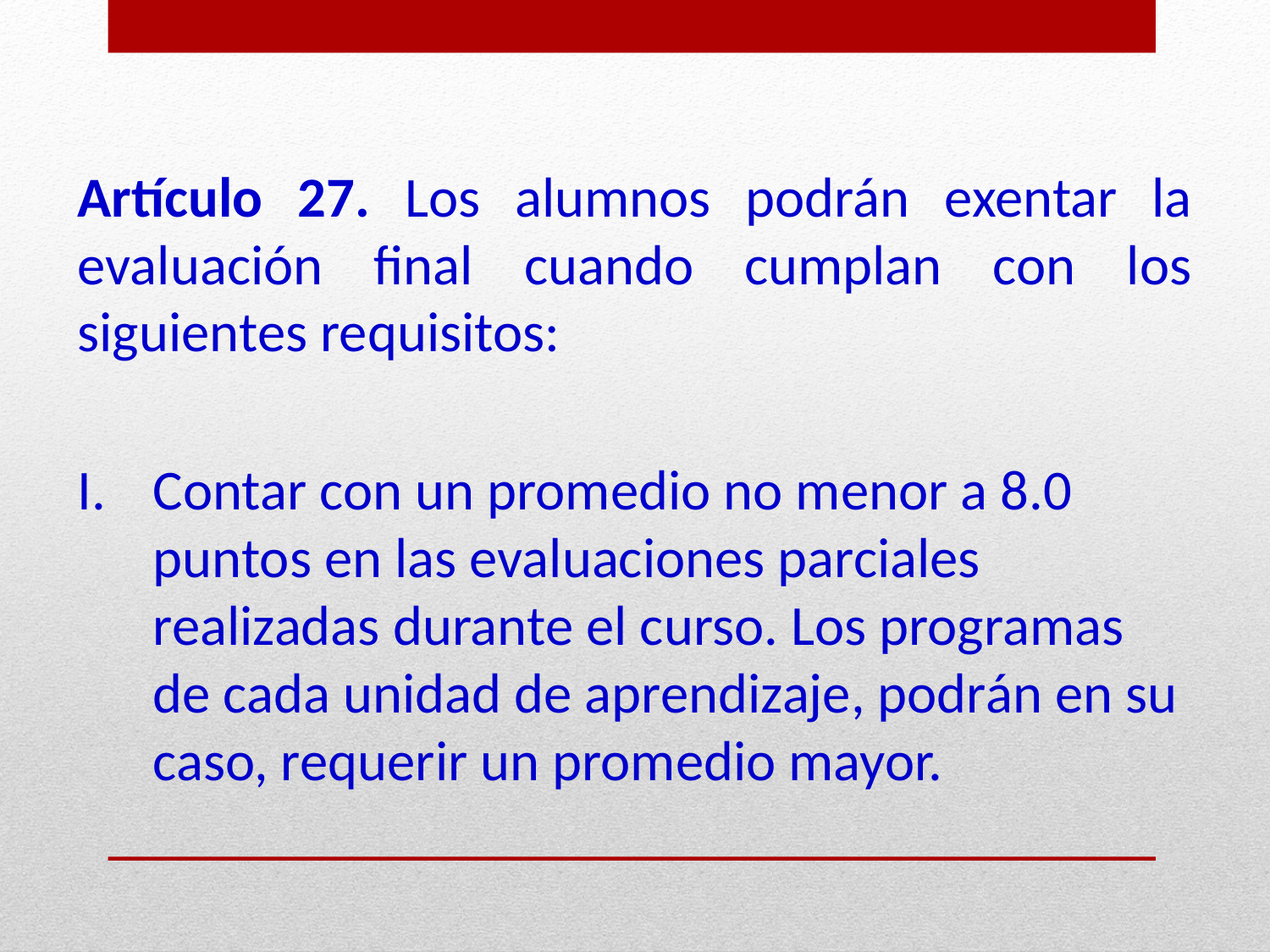

Artículo 27. Los alumnos podrán exentar la evaluación final cuando cumplan con los siguientes requisitos:

I.	Contar con un promedio no menor a 8.0 puntos en las evaluaciones parciales realizadas durante el curso. Los programas de cada unidad de aprendizaje, podrán en su caso, requerir un promedio mayor.